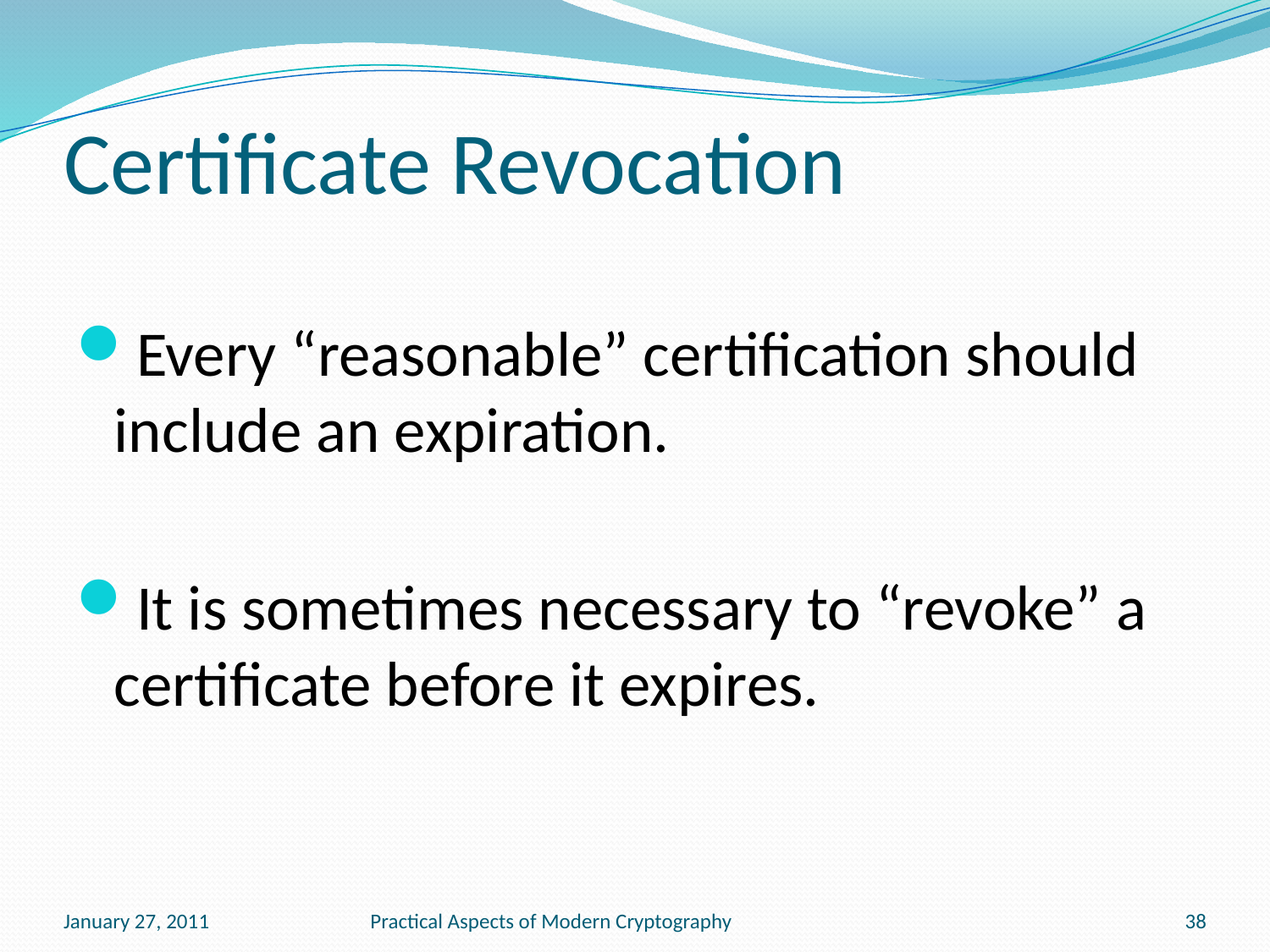

# Certificate Revocation

Every “reasonable” certification should include an expiration.

It is sometimes necessary to “revoke” a certificate before it expires.
January 27, 2011
Practical Aspects of Modern Cryptography
38